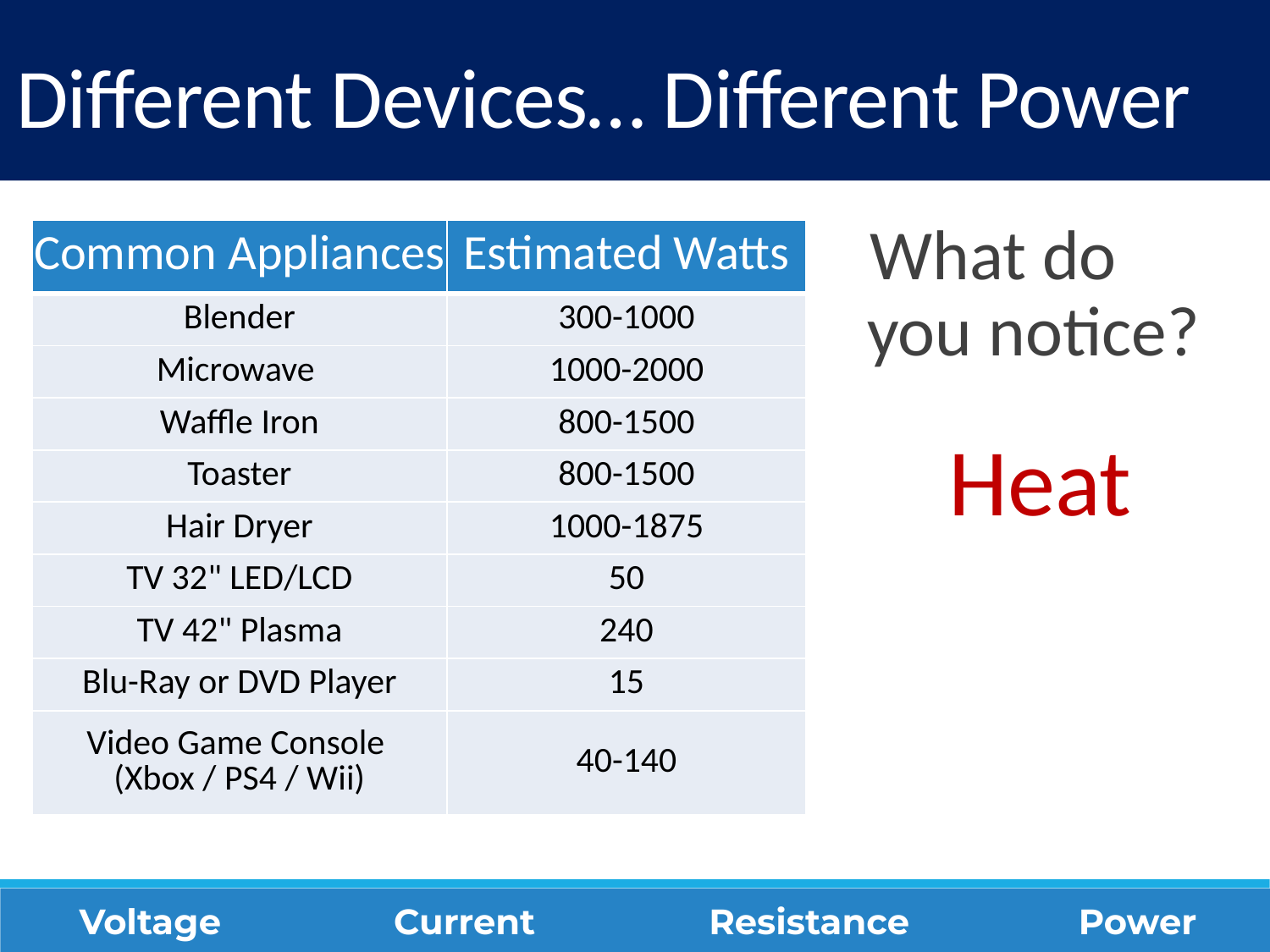

Different Devices… Different Power
What do you notice?
| Common Appliances | Estimated Watts |
| --- | --- |
| Blender | 300-1000 |
| Microwave | 1000-2000 |
| Waffle Iron | 800-1500 |
| Toaster | 800-1500 |
| Hair Dryer | 1000-1875 |
| TV 32" LED/LCD | 50 |
| TV 42" Plasma | 240 |
| Blu-Ray or DVD Player | 15 |
| Video Game Console  (Xbox / PS4 / Wii) | 40-140 |
Heat
Voltage
Current
Resistance
Power